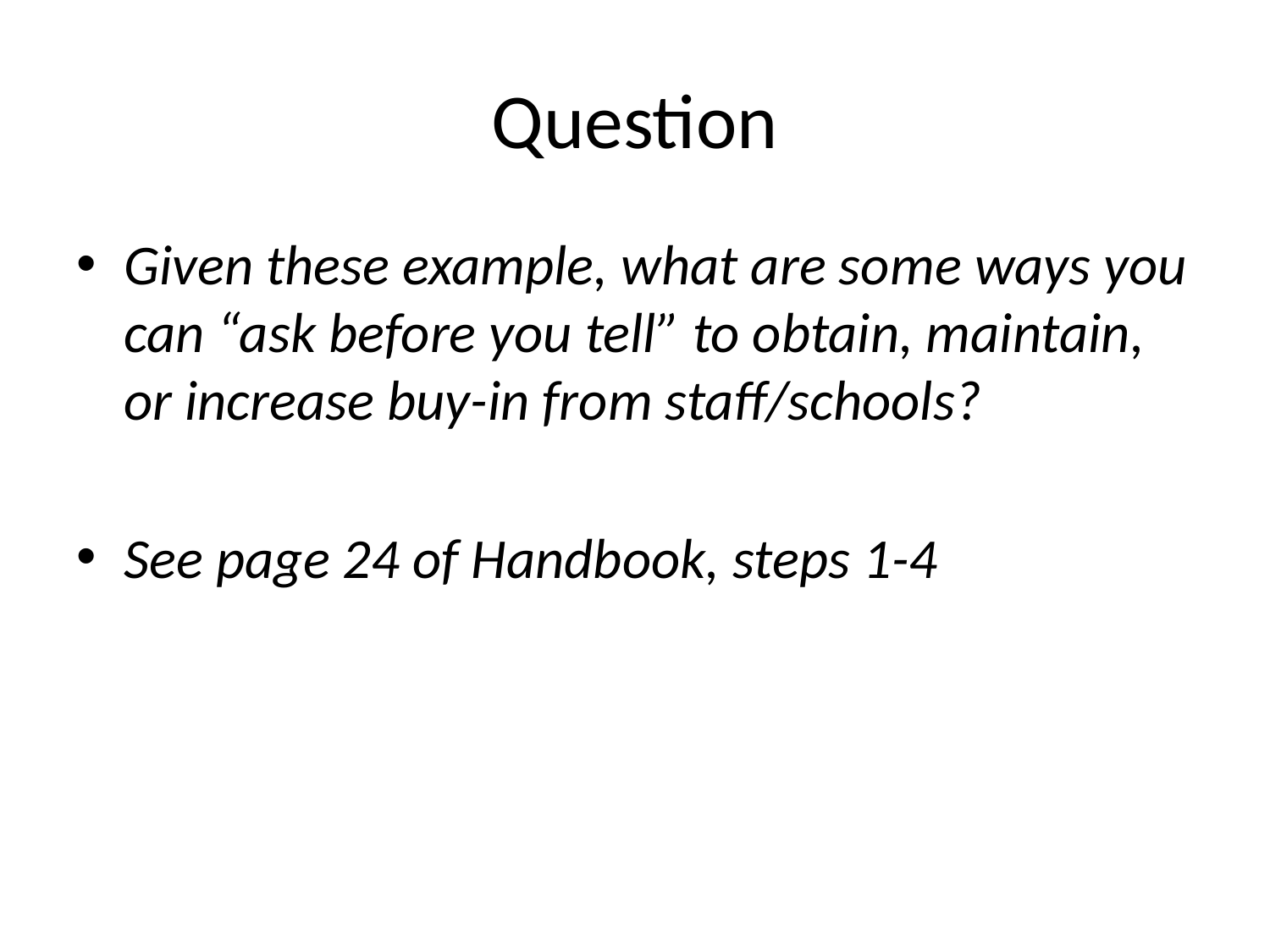

# Question
Given these example, what are some ways you can “ask before you tell” to obtain, maintain, or increase buy-in from staff/schools?

See page 24 of Handbook, steps 1-4